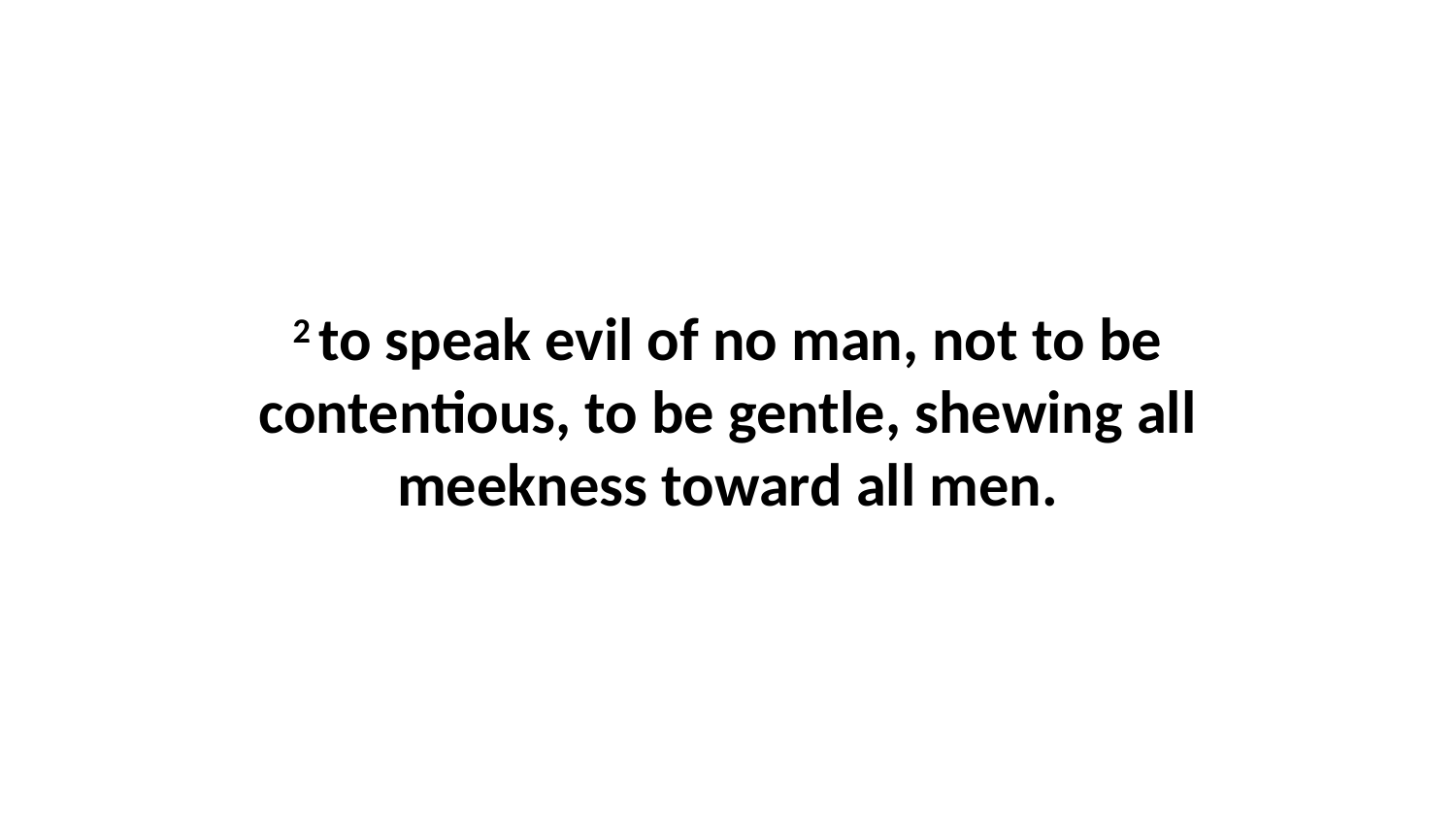

2 to speak evil of no man, not to be contentious, to be gentle, shewing all meekness toward all men.